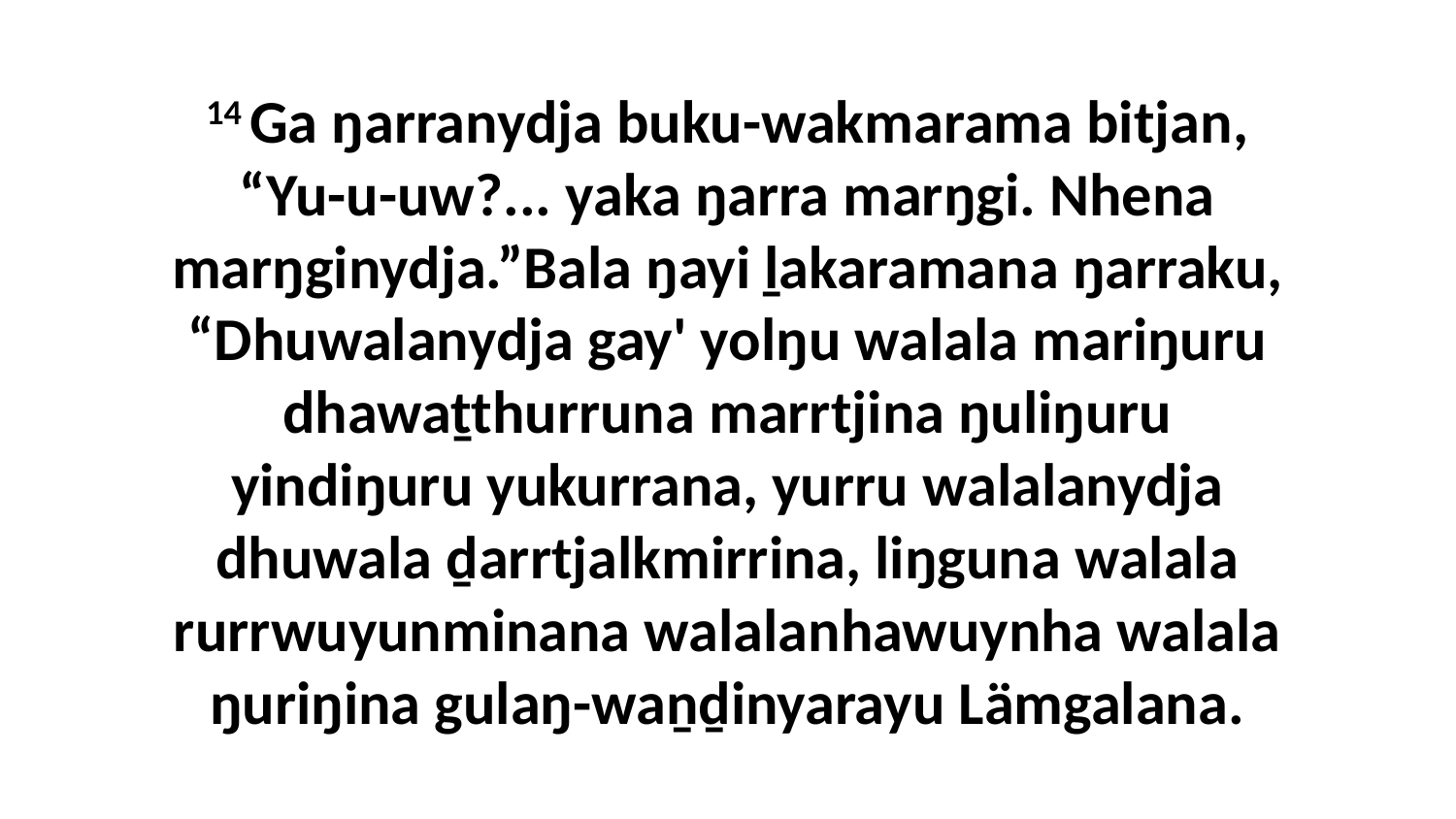

14 Ga ŋarranydja buku-wakmarama bitjan, “Yu-u-uw?... yaka ŋarra marŋgi. Nhena marŋginydja.”Bala ŋayi ḻakaramana ŋarraku, “Dhuwalanydja gay' yolŋu walala mariŋuru dhawaṯthurruna marrtjina ŋuliŋuru yindiŋuru yukurrana, yurru walalanydja dhuwala ḏarrtjalkmirrina, liŋguna walala rurrwuyunminana walalanhawuynha walala ŋuriŋina gulaŋ-waṉḏinyarayu Lämgalana.